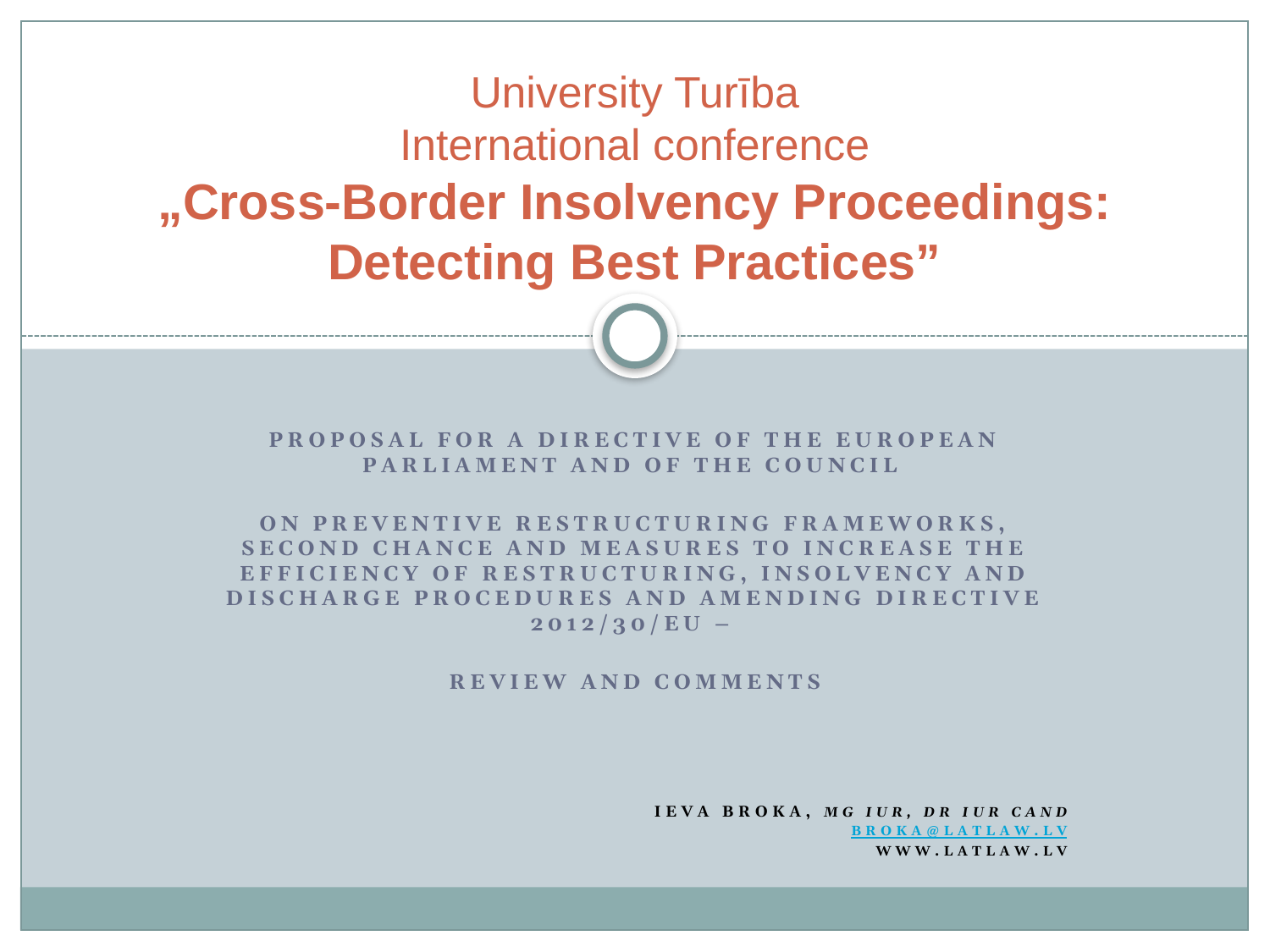

# University Turība International conference „Cross-Border Insolvency Proceedings: Detecting Best Practices”

Proposal for a Directive of the European Parliament and of the Council

on preventive restructuring frameworks, second chance and measures to increase the efficiency of restructuring, insolvency and discharge procedures and amending Directive 2012/30/EU –

review and comments

ieva broka, mg iur, Dr iur cand
broka@latlaw.lv
www.latlaw.lv